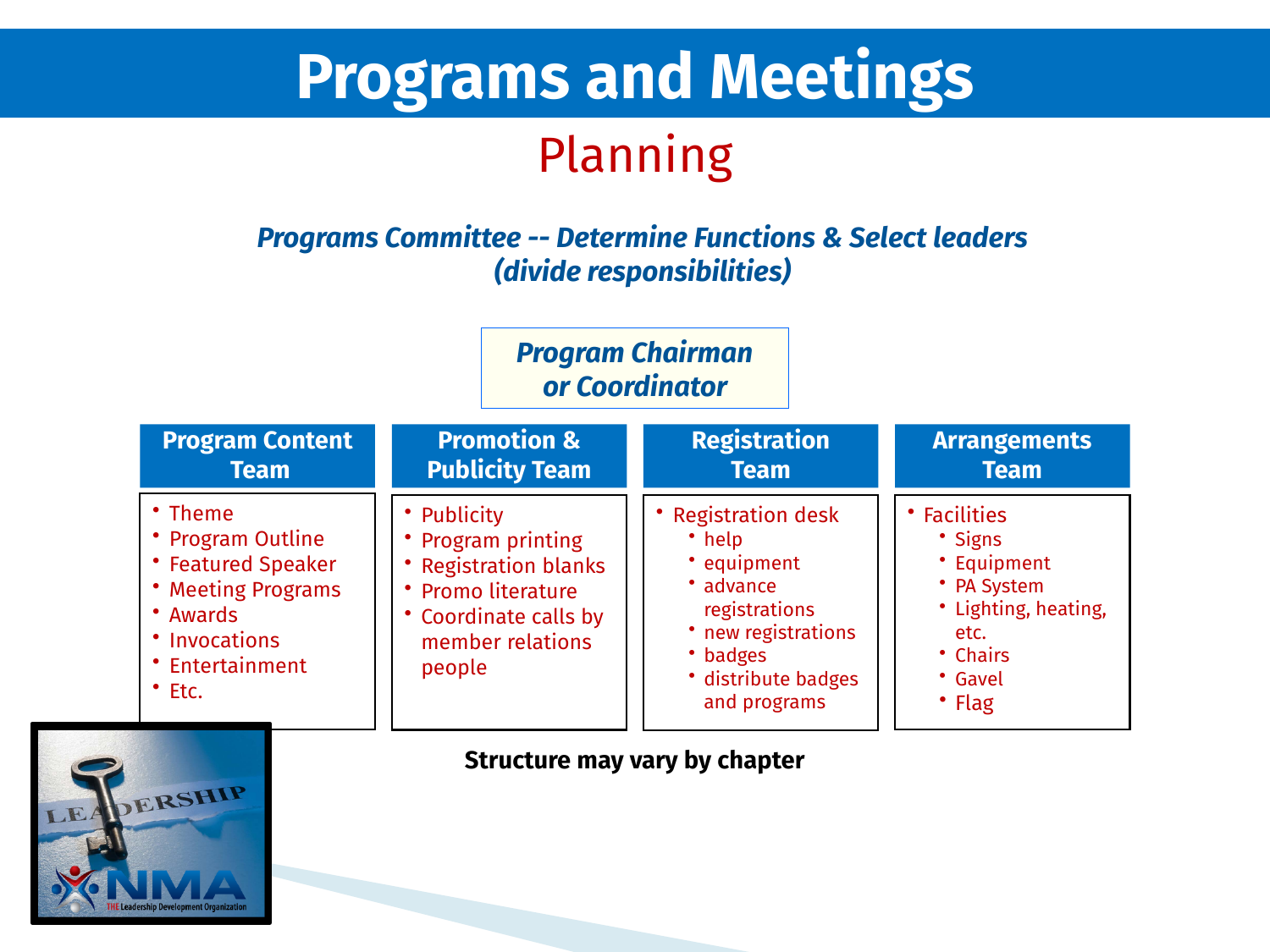

Programs and Meetings
Planning
Programs Committee -- Determine Functions & Select leaders
(divide responsibilities)
Program Chairman
or Coordinator
Program Content
 Team
Theme
Program Outline
Featured Speaker
Meeting Programs
Awards
Invocations
Entertainment
Etc.
Promotion &
Publicity Team
Publicity
Program printing
Registration blanks
Promo literature
Coordinate calls by member relations people
Registration
Team
Registration desk
help
equipment
advance registrations
new registrations
badges
distribute badges and programs
Arrangements
Team
Facilities
Signs
Equipment
PA System
Lighting, heating, etc.
Chairs
Gavel
Flag
Structure may vary by chapter